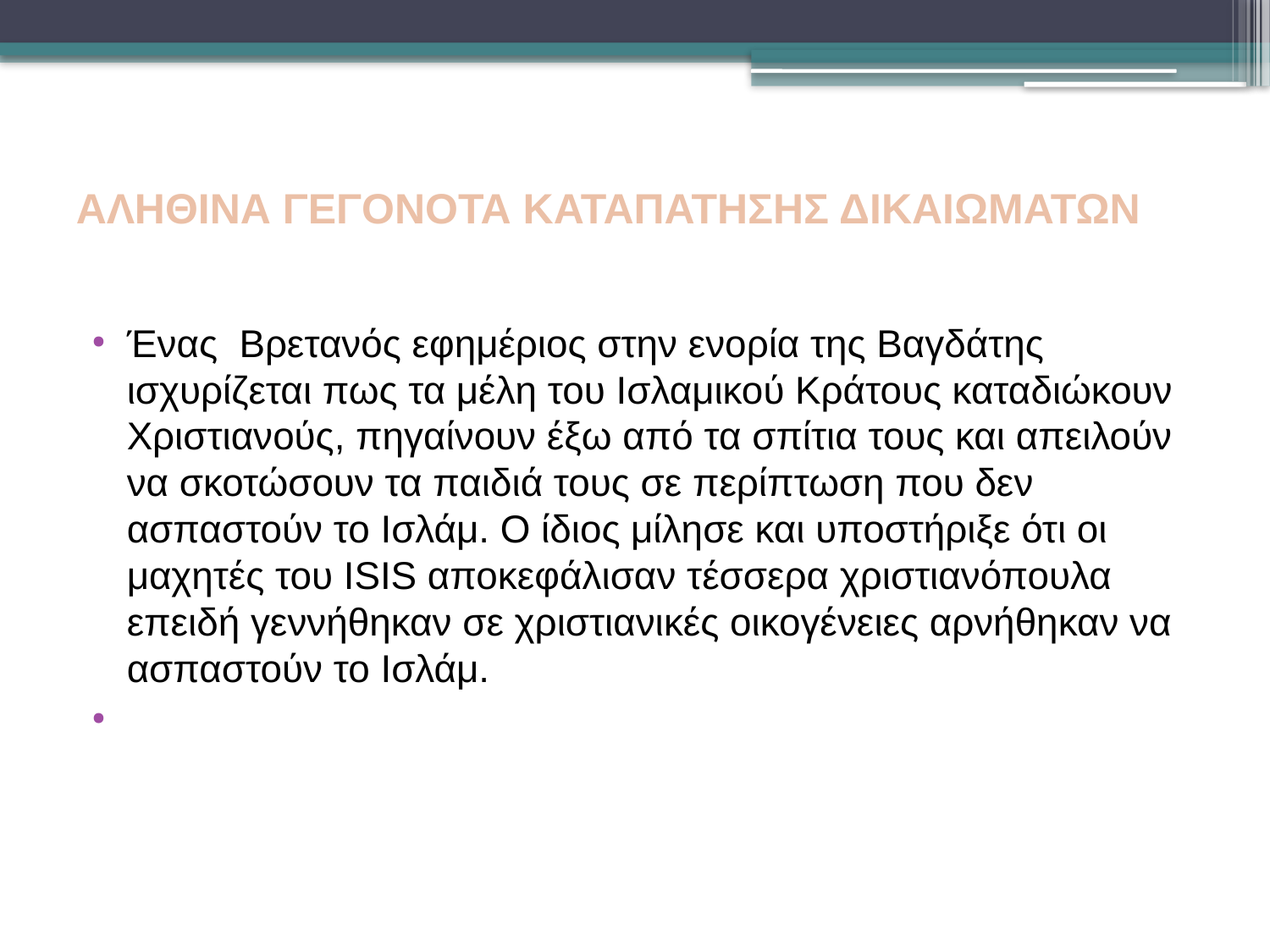

# ΑΛΗΘΙΝΑ ΓΕΓΟΝΟΤΑ ΚΑΤΑΠΑΤΗΣΗΣ ΔΙΚΑΙΩΜΑΤΩΝ
Ένας  Βρετανός εφημέριος στην ενορία της Βαγδάτης ισχυρίζεται πως τα μέλη του Ισλαμικού Κράτους καταδιώκουν Χριστιανούς, πηγαίνουν έξω από τα σπίτια τους και απειλούν να σκοτώσουν τα παιδιά τους σε περίπτωση που δεν ασπαστούν το Ισλάμ. Ο ίδιος μίλησε και υποστήριξε ότι οι μαχητές του ISIS αποκεφάλισαν τέσσερα χριστιανόπουλα επειδή γεννήθηκαν σε χριστιανικές οικογένειες αρνήθηκαν να ασπαστούν το Ισλάμ.